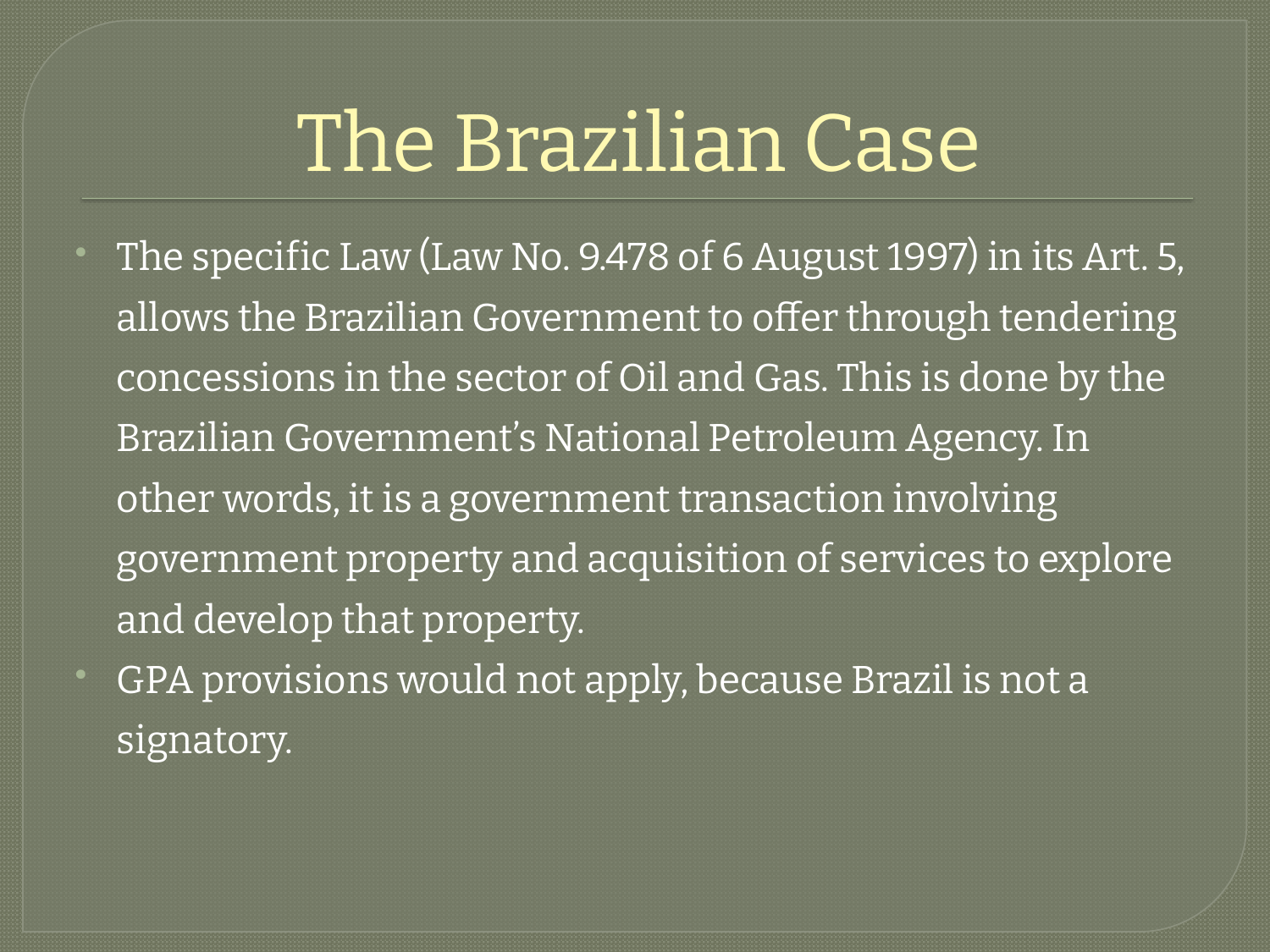

# The Brazilian Case
The specific Law (Law No. 9.478 of 6 August 1997) in its Art. 5,  allows the Brazilian Government to offer through tendering concessions in the sector of Oil and Gas. This is done by the Brazilian Government’s National Petroleum Agency. In other words, it is a government transaction involving government property and acquisition of services to explore and develop that property.
GPA provisions would not apply, because Brazil is not a signatory.